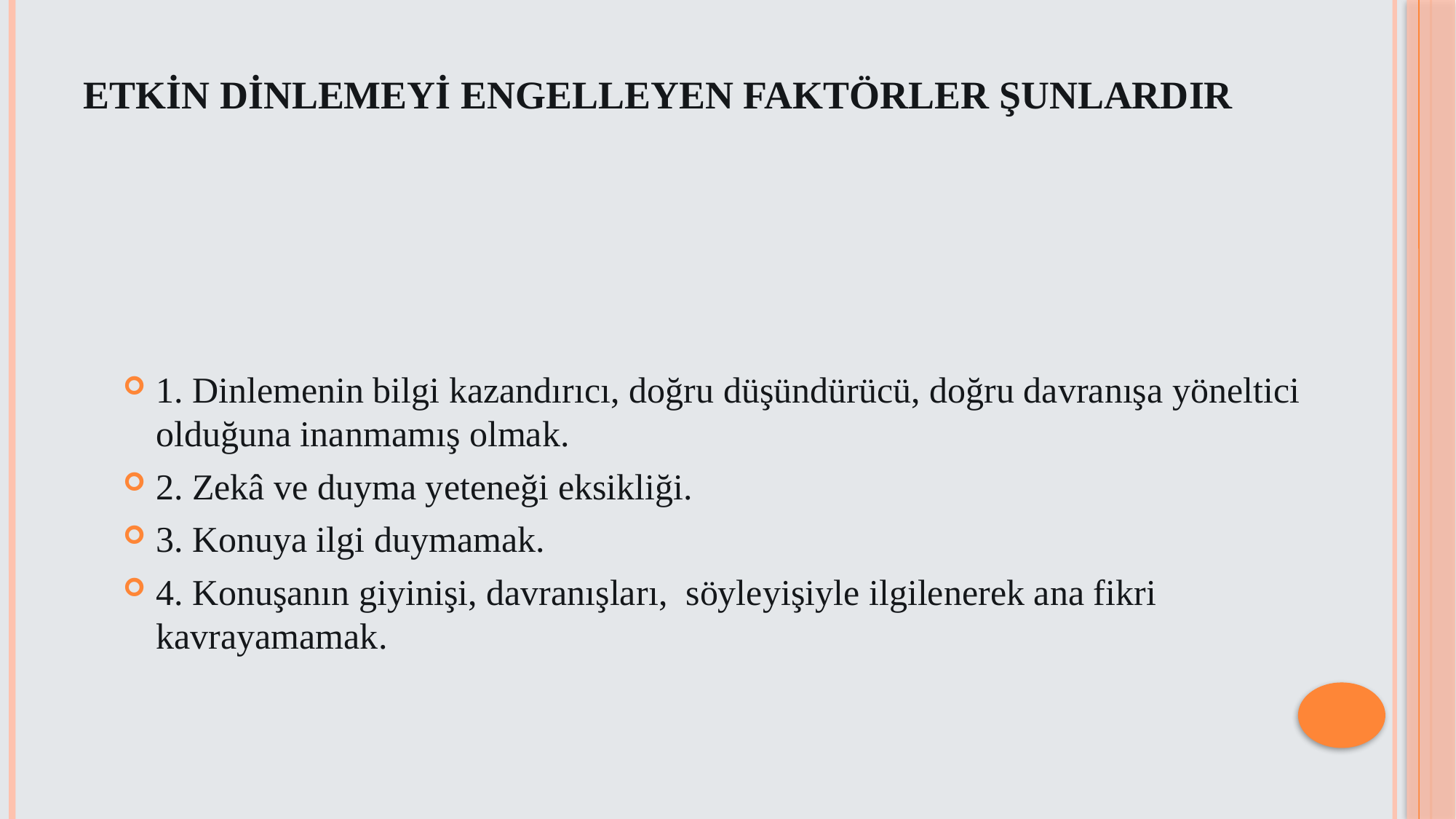

# Etkin Dinlemeyi Engelleyen Faktörler Şunlardır

1. Dinlemenin bilgi kazandırıcı, doğru düşündürücü, doğru davranışa yöneltici olduğuna inanmamış olmak.
2. Zekâ ve duyma yeteneği eksikliği.
3. Konuya ilgi duymamak.
4. Konuşanın giyinişi, davranışları,  söyleyişiyle ilgilenerek ana fikri kavrayamamak.